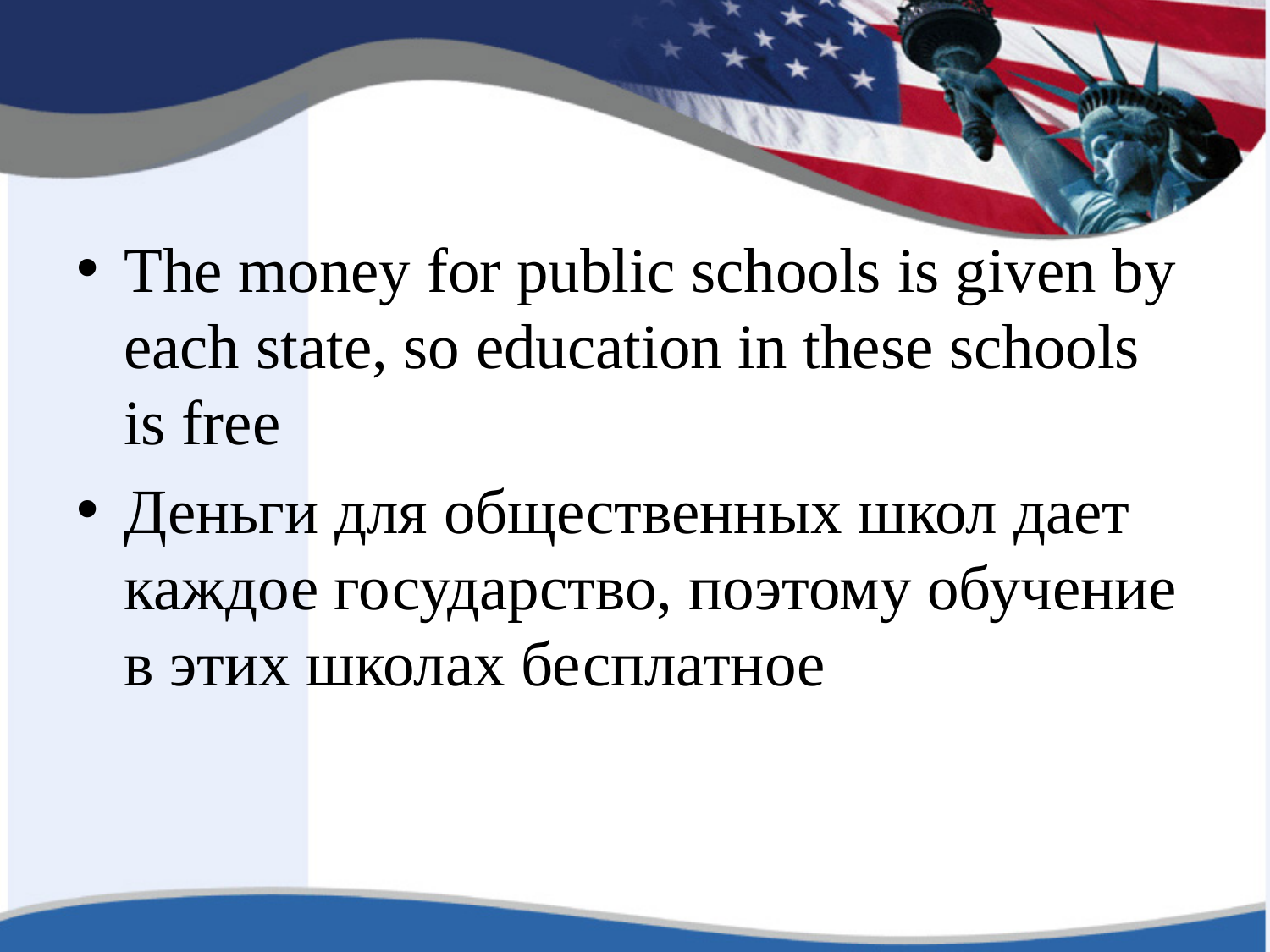

#
The money for public schools is given by each state, so education in these schools is free
Деньги для общественных школ дает каждое государство, поэтому обучение в этих школах бесплатное